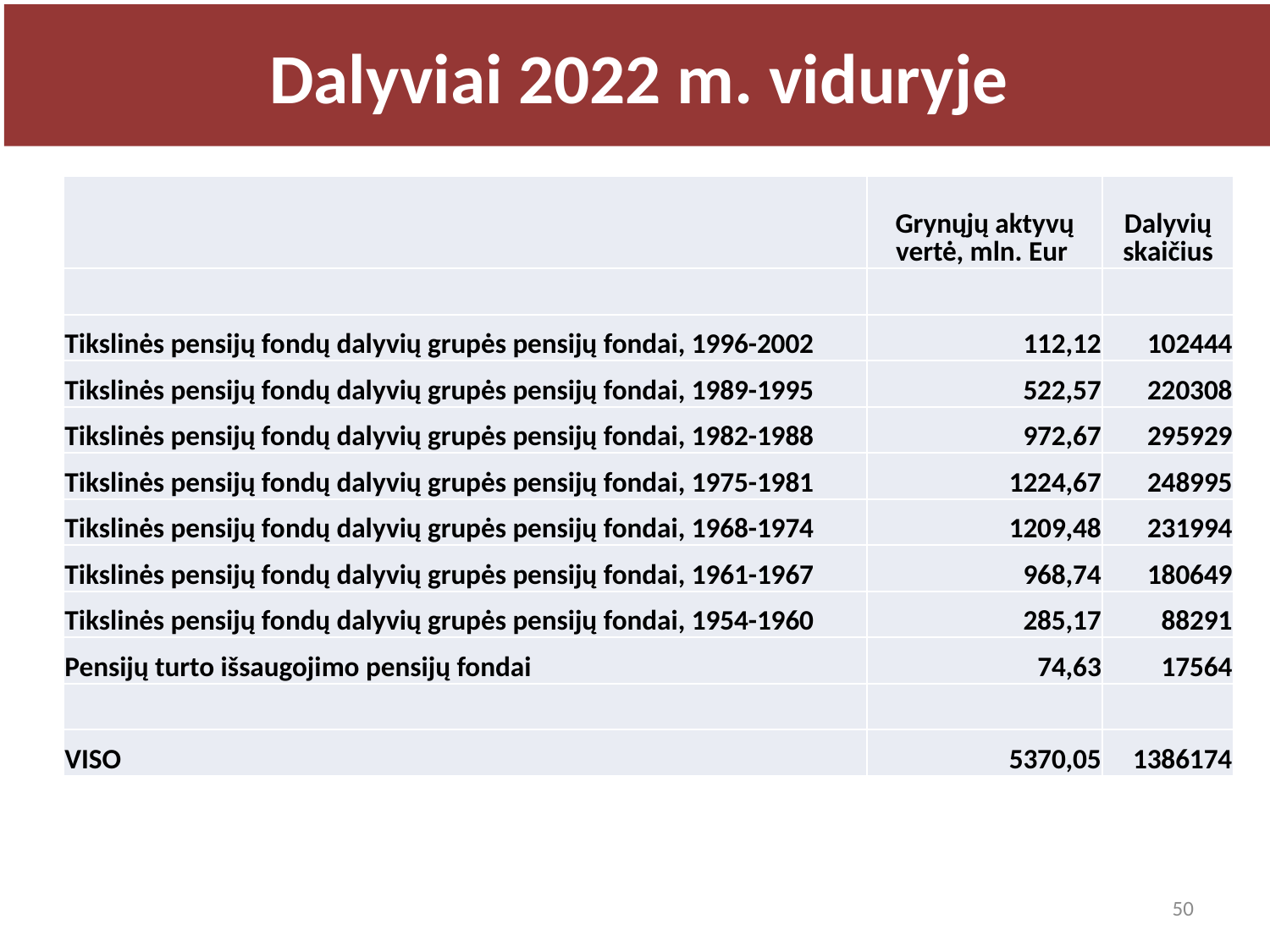

# Dalyviai 2022 m. viduryje
|  | Grynųjų aktyvų vertė, mln. Eur | Dalyvių skaičius |
| --- | --- | --- |
|  |  |  |
| Tikslinės pensijų fondų dalyvių grupės pensijų fondai, 1996-2002 | 112,12 | 102444 |
| Tikslinės pensijų fondų dalyvių grupės pensijų fondai, 1989-1995 | 522,57 | 220308 |
| Tikslinės pensijų fondų dalyvių grupės pensijų fondai, 1982-1988 | 972,67 | 295929 |
| Tikslinės pensijų fondų dalyvių grupės pensijų fondai, 1975-1981 | 1224,67 | 248995 |
| Tikslinės pensijų fondų dalyvių grupės pensijų fondai, 1968-1974 | 1209,48 | 231994 |
| Tikslinės pensijų fondų dalyvių grupės pensijų fondai, 1961-1967 | 968,74 | 180649 |
| Tikslinės pensijų fondų dalyvių grupės pensijų fondai, 1954-1960 | 285,17 | 88291 |
| Pensijų turto išsaugojimo pensijų fondai | 74,63 | 17564 |
|  |  |  |
| VISO | 5370,05 | 1386174 |
50